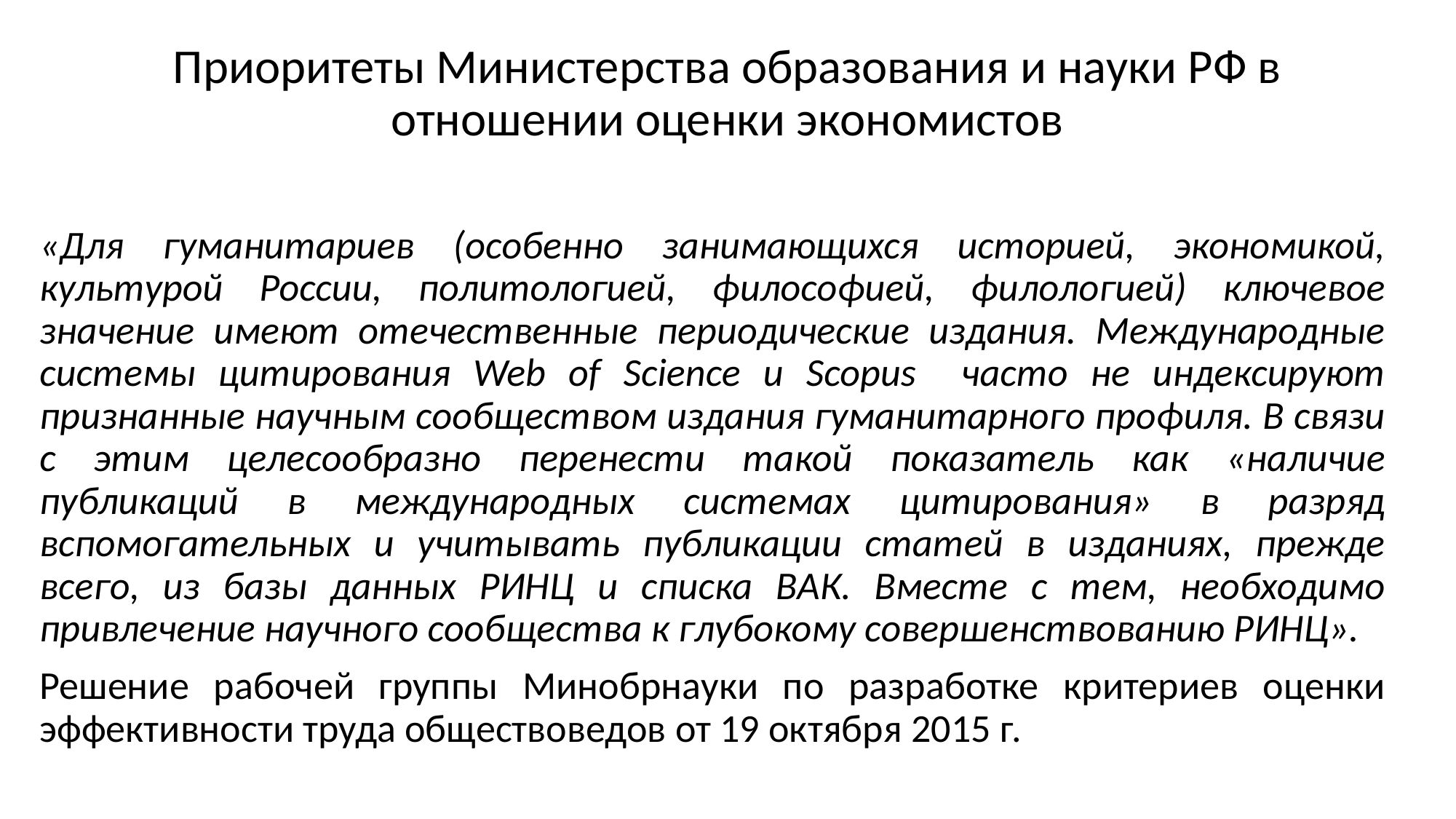

# Приоритеты Министерства образования и науки РФ в отношении оценки экономистов
«Для гуманитариев (особенно занимающихся историей, экономикой, культурой России, политологией, философией, филологией) ключевое значение имеют отечественные периодические издания. Международные системы цитирования Web of Science и Scopus  часто не индексируют признанные научным сообществом издания гуманитарного профиля. В связи с этим целесообразно перенести такой показатель как «наличие публикаций в международных системах цитирования» в разряд вспомогательных и учитывать публикации статей в изданиях, прежде всего, из базы данных РИНЦ и списка ВАК. Вместе с тем, необходимо привлечение научного сообщества к глубокому совершенствованию РИНЦ».
Решение рабочей группы Минобрнауки по разработке критериев оценки эффективности труда обществоведов от 19 октября 2015 г.